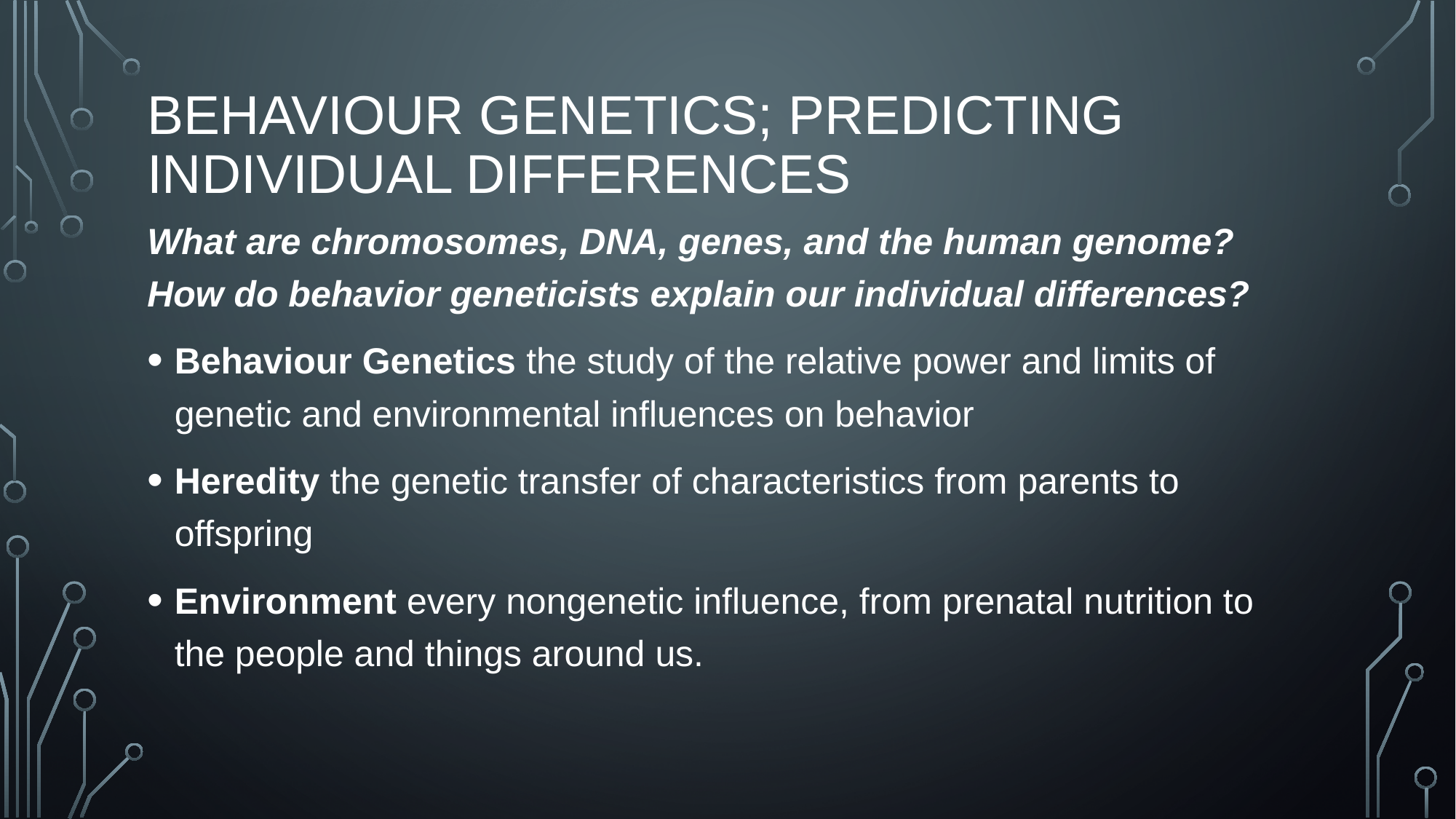

# Behaviour Genetics; Predicting Individual Differences
What are chromosomes, DNA, genes, and the human genome? How do behavior geneticists explain our individual differences?
Behaviour Genetics the study of the relative power and limits of genetic and environmental influences on behavior
Heredity the genetic transfer of characteristics from parents to offspring
Environment every nongenetic influence, from prenatal nutrition to the people and things around us.